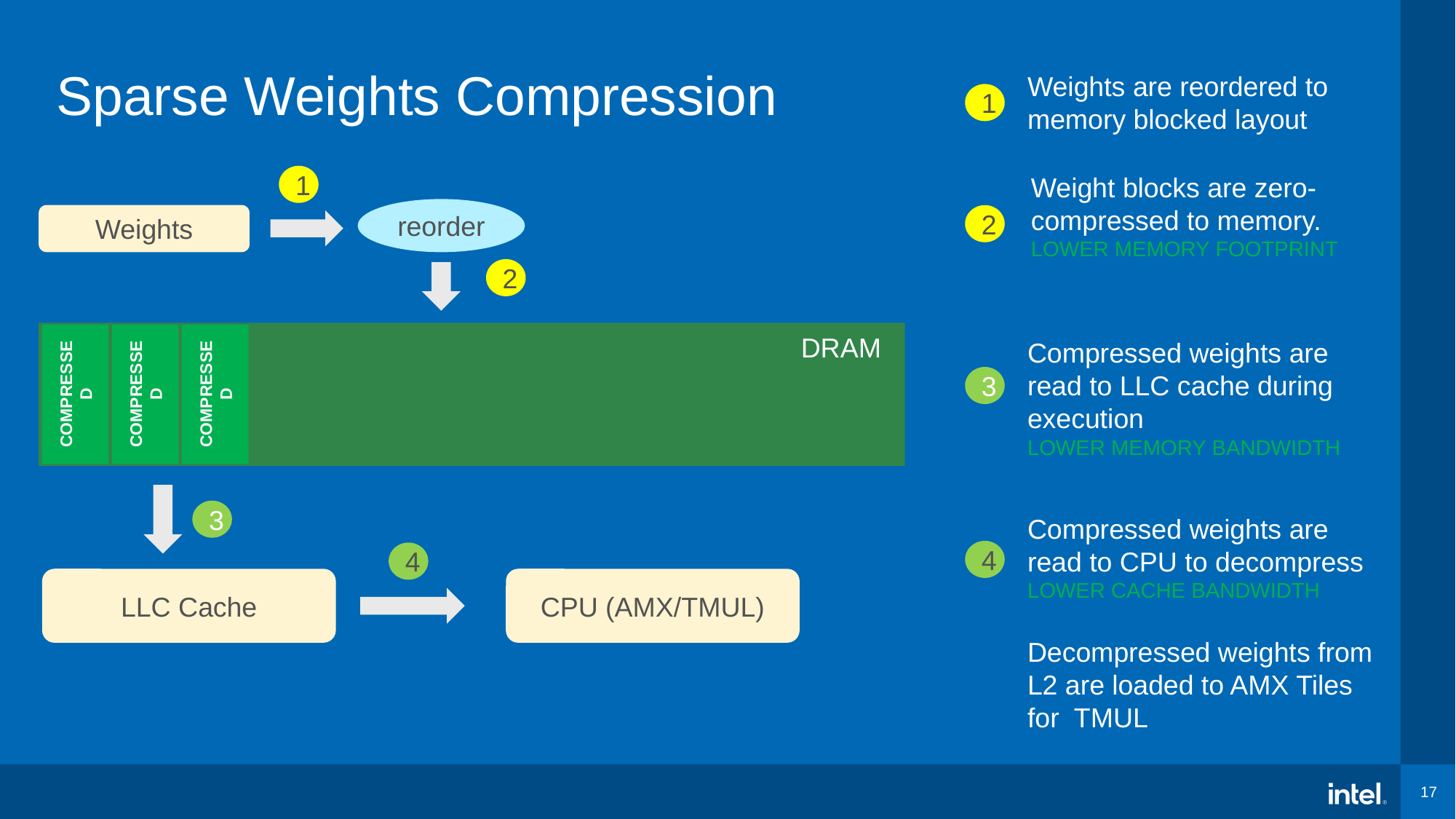

# Sparse Weights Compression
Weights are reordered to memory blocked layout
1
Weight blocks are zero-compressed to memory. LOWER MEMORY FOOTPRINT
1
reorder
Weights
2

2

COMPRESSED
COMPRESSED
DRAM
COMPRESSED
Compressed weights are read to LLC cache during execution
LOWER MEMORY BANDWIDTH
3

3
Compressed weights are read to CPU to decompress
LOWER CACHE BANDWIDTH
Decompressed weights from L2 are loaded to AMX Tiles for  TMUL
4
4
LLC Cache
CPU (AMX/TMUL)